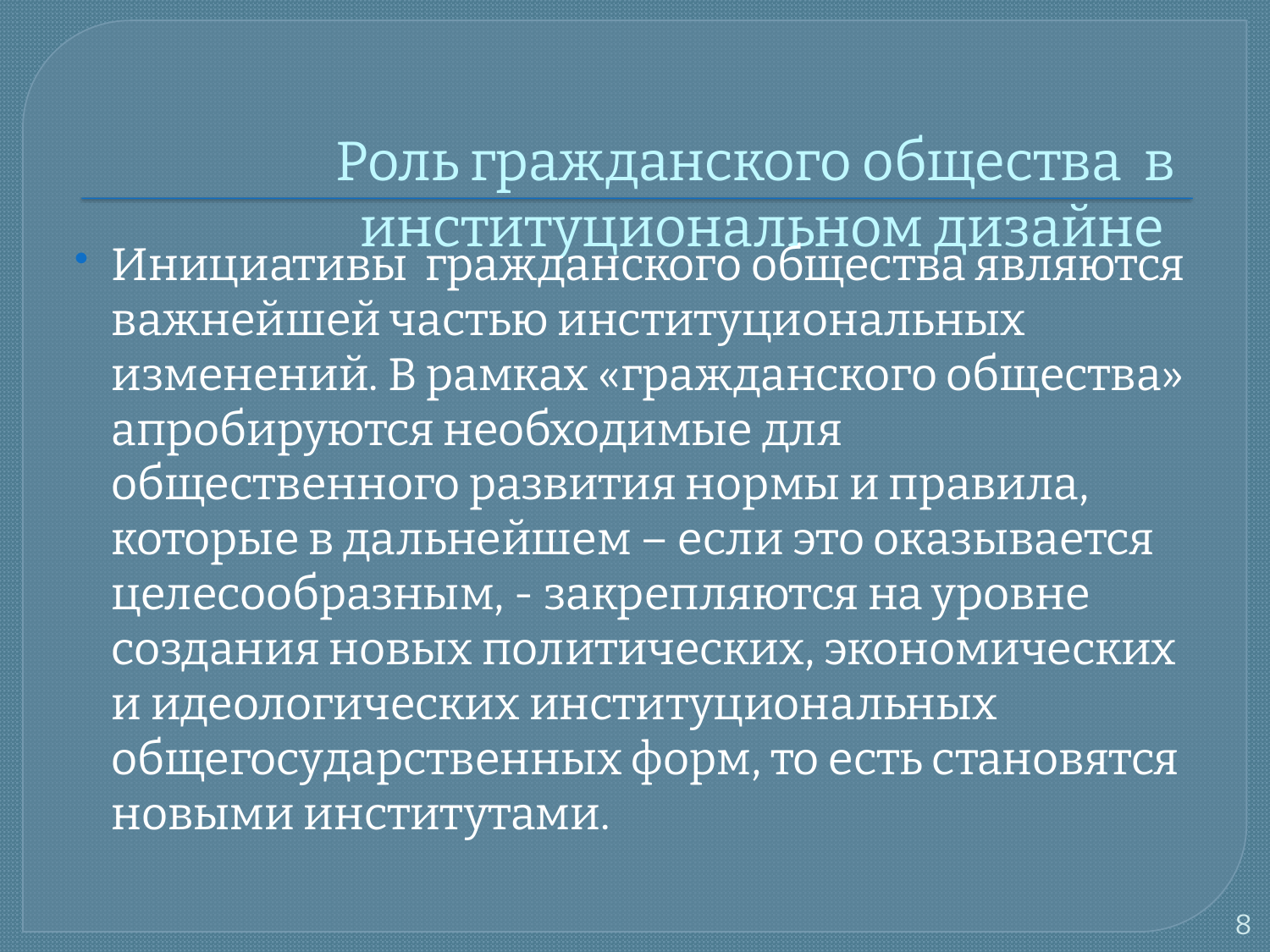

# Роль гражданского общества  в институциональном дизайне
Инициативы  гражданского общества являются важнейшей частью институциональных  изменений. В рамках «гражданского общества» апробируются необходимые для общественного развития нормы и правила, которые в дальнейшем – если это оказывается целесообразным, - закрепляются на уровне создания новых политических, экономических и идеологических институциональных общегосударственных форм, то есть становятся новыми институтами.

8